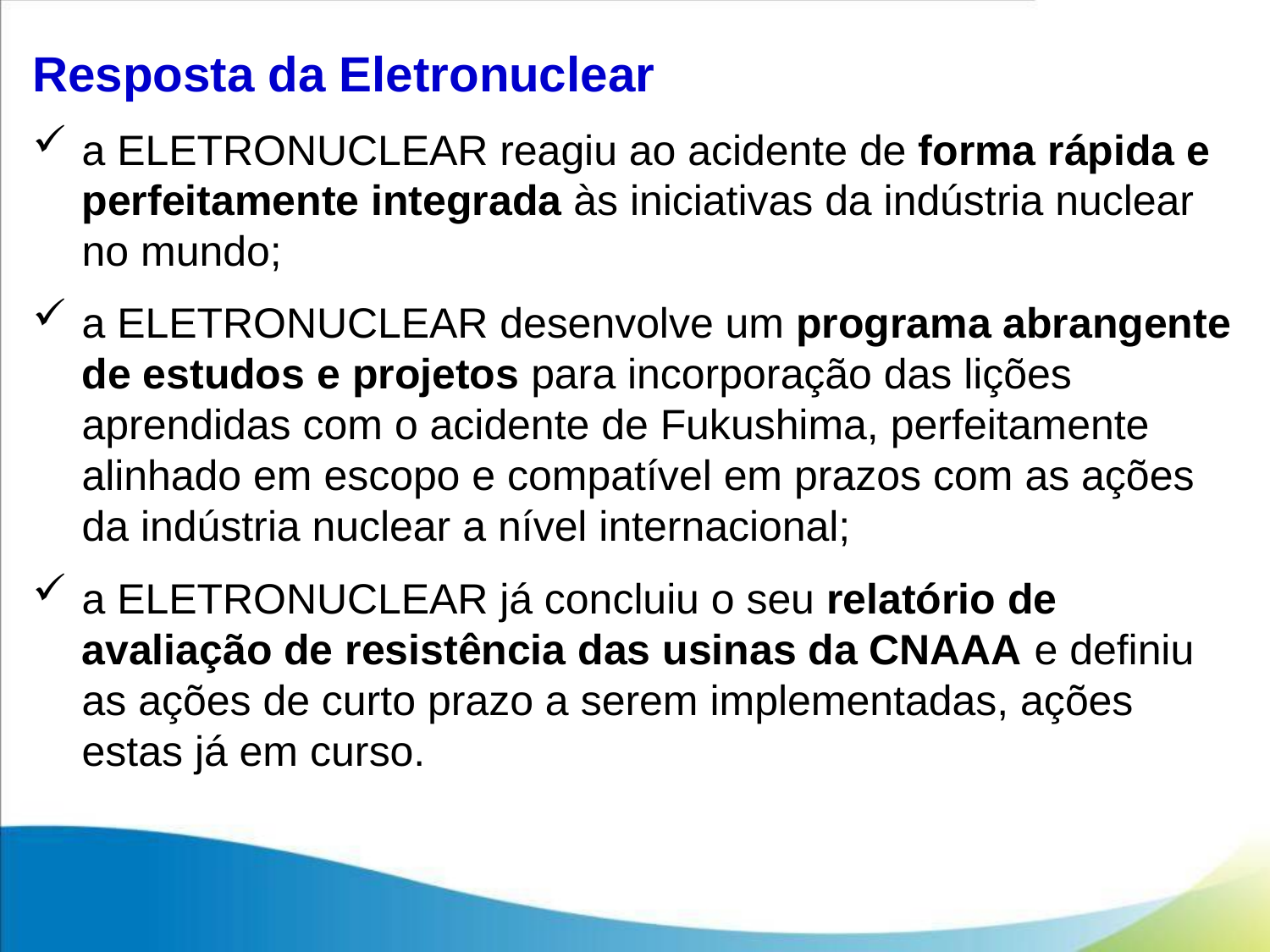

Resposta da Eletronuclear
a ELETRONUCLEAR reagiu ao acidente de forma rápida e perfeitamente integrada às iniciativas da indústria nuclear no mundo;
a ELETRONUCLEAR desenvolve um programa abrangente de estudos e projetos para incorporação das lições aprendidas com o acidente de Fukushima, perfeitamente alinhado em escopo e compatível em prazos com as ações da indústria nuclear a nível internacional;
a ELETRONUCLEAR já concluiu o seu relatório de avaliação de resistência das usinas da CNAAA e definiu as ações de curto prazo a serem implementadas, ações estas já em curso.